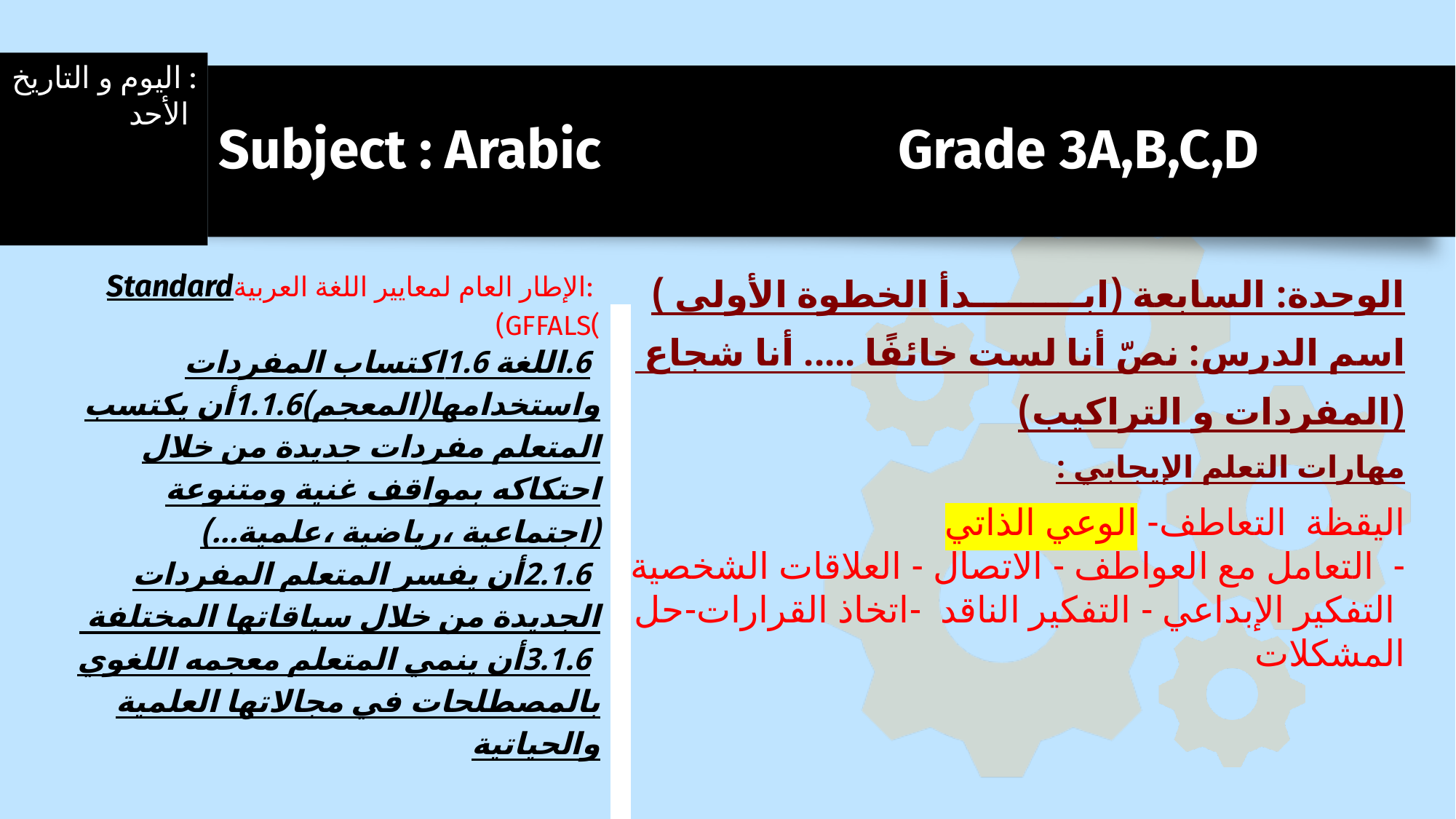

اليوم و التاريخ :
الأحد

# Subject : Arabic                       Grade 3A,B,C,D
| Standardالإطار العام لمعايير اللغة العربية: (GFFALS( 6.اللغة 1.6اكتساب المفردات واستخدامها(المعجم)1.1.6أن يكتسب المتعلم مفردات جديدة من خلال احتكاكه بمواقف غنية ومتنوعة (اجتماعية ،رياضية ،علمية...) 2.1.6أن يفسر المتعلم المفردات الجديدة من خلال سياقاتها المختلفة 3.1.6أن ينمي المتعلم معجمه اللغوي بالمصطلحات في مجالاتها العلمية والحياتية |  |
| --- | --- |
|  |  |
|  |  |
الوحدة: السابعة (ابـــــــــدأ الخطوة الأولى )
اسم الدرس: نصّ أنا لست خائفًا ..... أنا شجاع
(المفردات و التراكيب)
مهارات التعلم الإيجابي :
اليقظة  التعاطف- الوعي الذاتي -  التعامل مع العواطف - الاتصال - العلاقات الشخصية  التفكير الإبداعي - التفكير الناقد  -اتخاذ القرارات-حل المشكلات